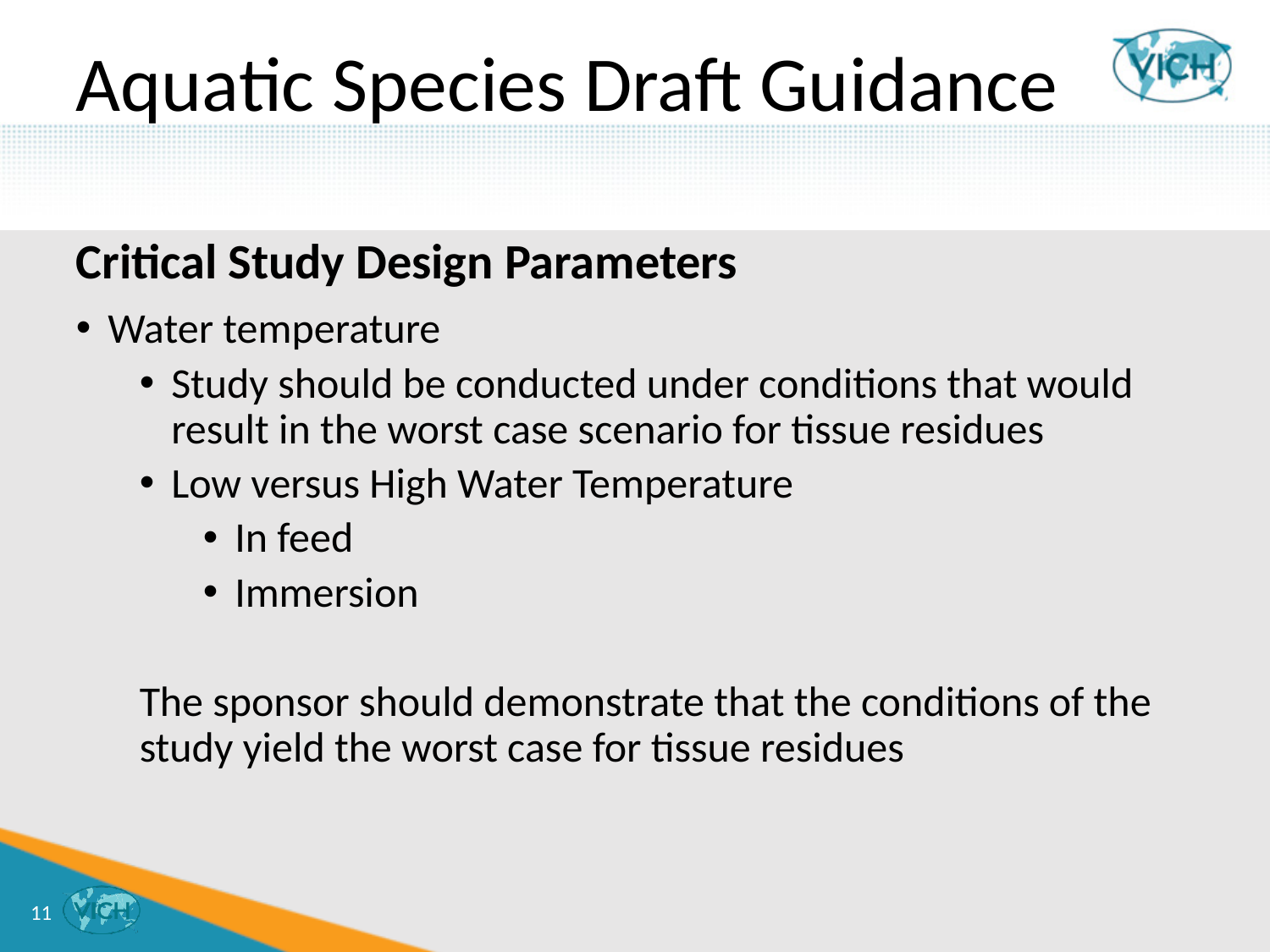

# Aquatic Species Draft Guidance
Critical Study Design Parameters
Water temperature
Study should be conducted under conditions that would result in the worst case scenario for tissue residues
Low versus High Water Temperature
In feed
Immersion

The sponsor should demonstrate that the conditions of the study yield the worst case for tissue residues